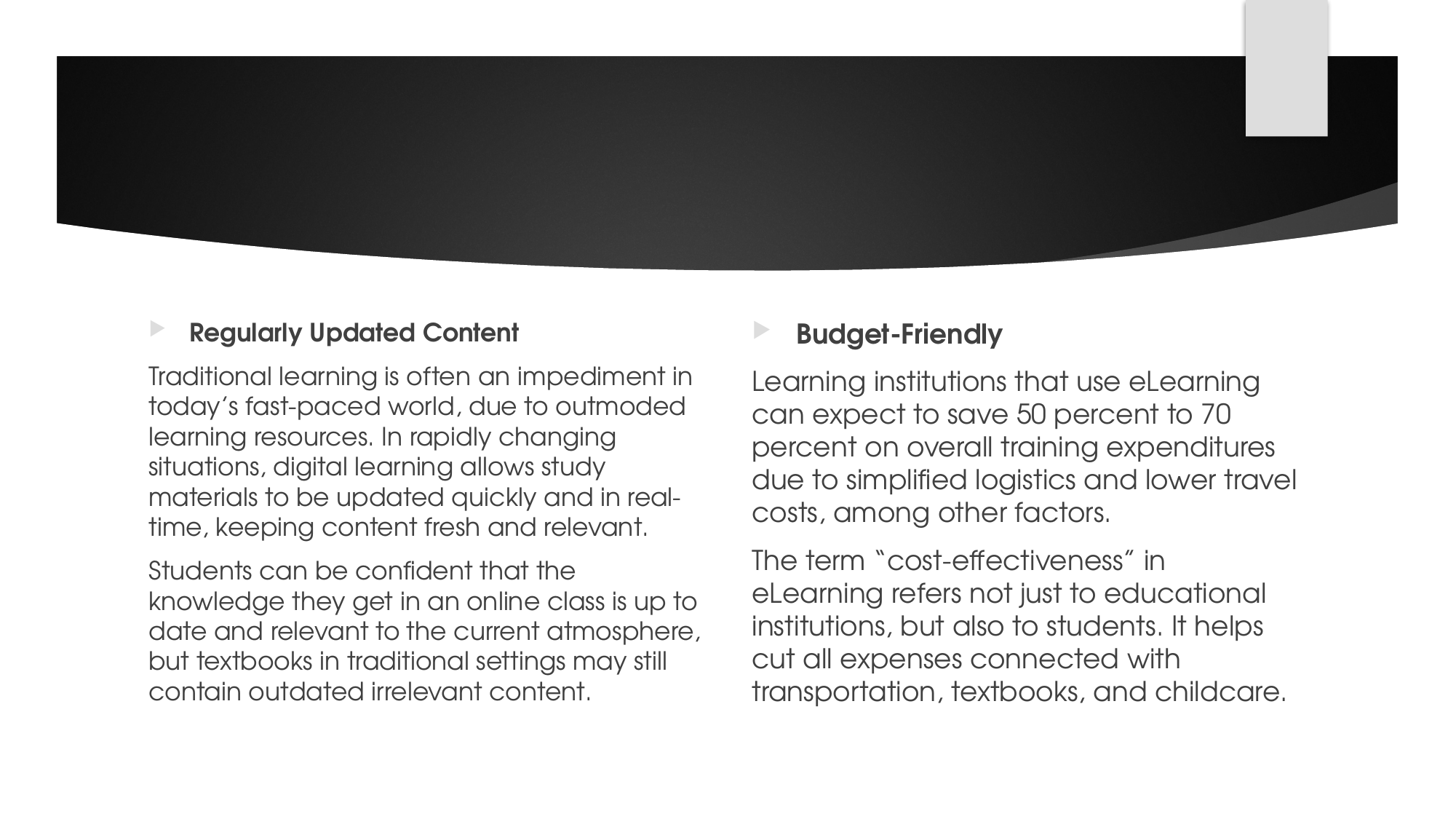

#
Regularly Updated Content
Traditional learning is often an impediment in today’s fast-paced world, due to outmoded learning resources. In rapidly changing situations, digital learning allows study materials to be updated quickly and in real-time, keeping content fresh and relevant.
Students can be confident that the knowledge they get in an online class is up to date and relevant to the current atmosphere, but textbooks in traditional settings may still contain outdated irrelevant content.

Budget-Friendly
Learning institutions that use eLearning can expect to save 50 percent to 70 percent on overall training expenditures due to simplified logistics and lower travel costs, among other factors.
The term “cost-effectiveness” in eLearning refers not just to educational institutions, but also to students. It helps cut all expenses connected with transportation, textbooks, and childcare.